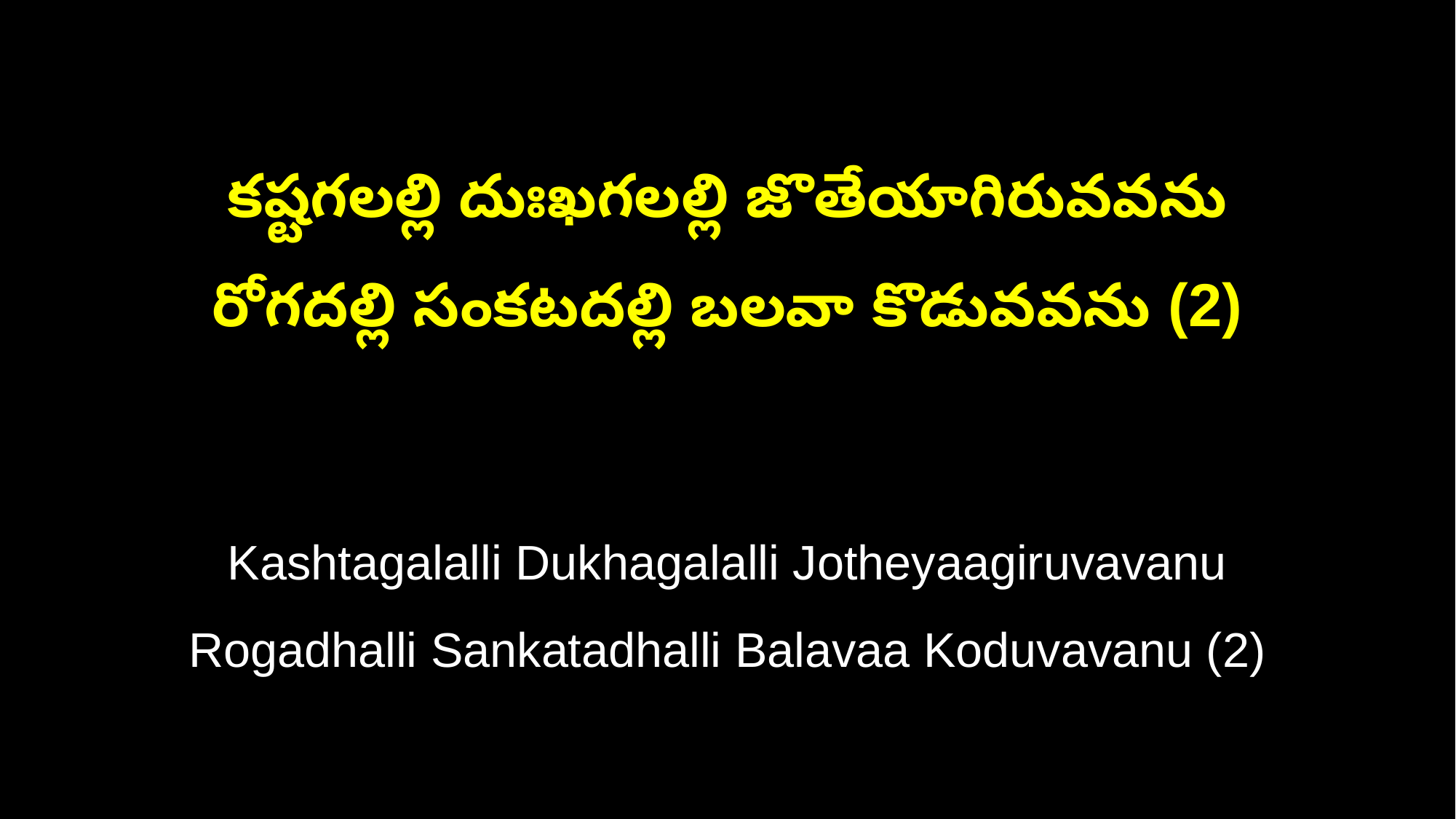

కష్టగలల్లి దుఃఖగలల్లి జొతేయాగిరువవను
రోగదల్లి సంకటదల్లి బలవా కొడువవను (2)
Kashtagalalli Dukhagalalli Jotheyaagiruvavanu
Rogadhalli Sankatadhalli Balavaa Koduvavanu (2)